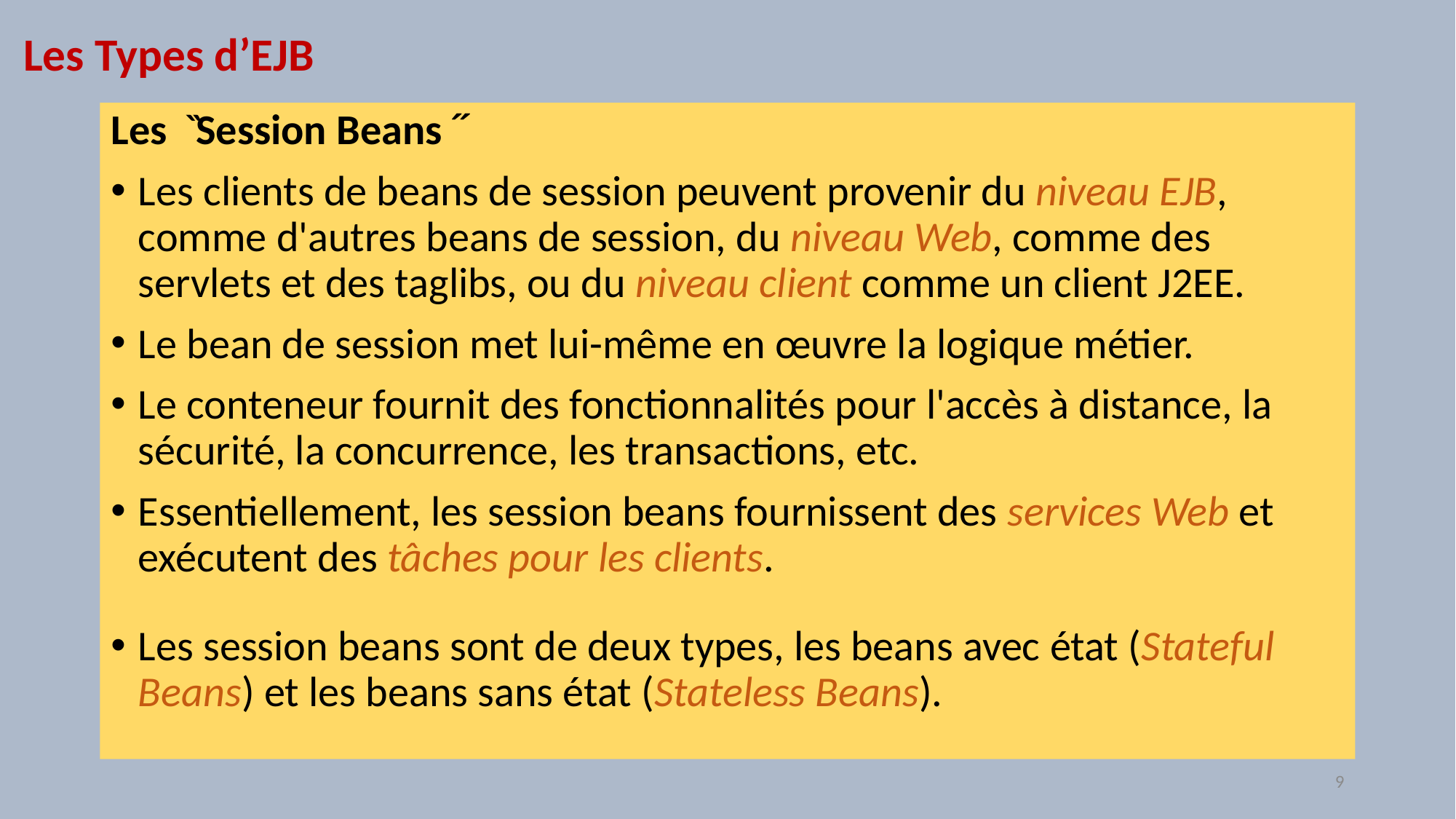

# Les Types d’EJB
Les   ̏Session Beans  ̋
Les clients de beans de session peuvent provenir du niveau EJB, comme d'autres beans de session, du niveau Web, comme des servlets et des taglibs, ou du niveau client comme un client J2EE.
Le bean de session met lui-même en œuvre la logique métier.
Le conteneur fournit des fonctionnalités pour l'accès à distance, la sécurité, la concurrence, les transactions, etc.
Essentiellement, les session beans fournissent des services Web et exécutent des tâches pour les clients.

Les session beans sont de deux types, les beans avec état (Stateful Beans) et les beans sans état (Stateless Beans).

9